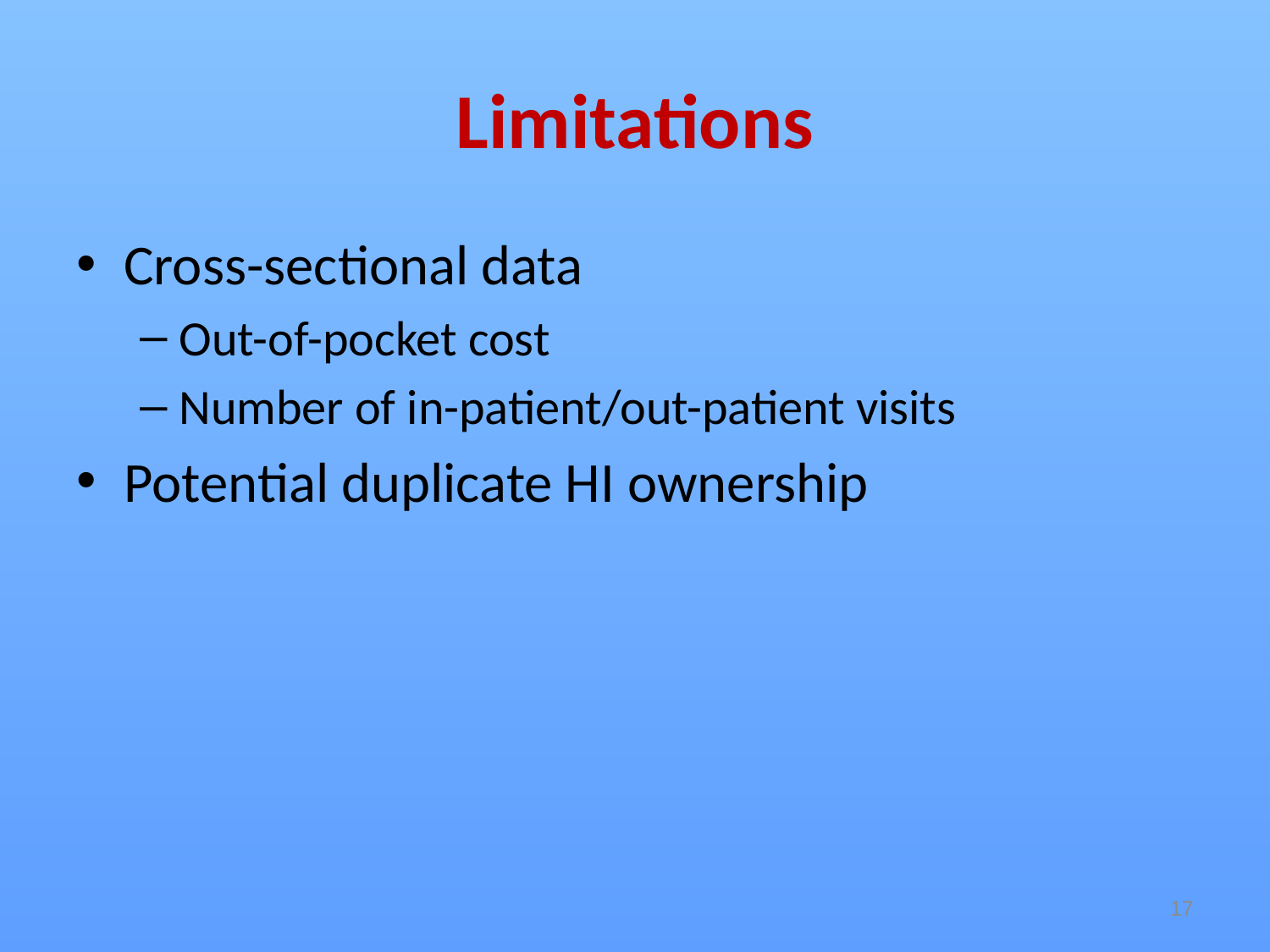

# Limitations
Cross-sectional data
Out-of-pocket cost
Number of in-patient/out-patient visits
Potential duplicate HI ownership
17